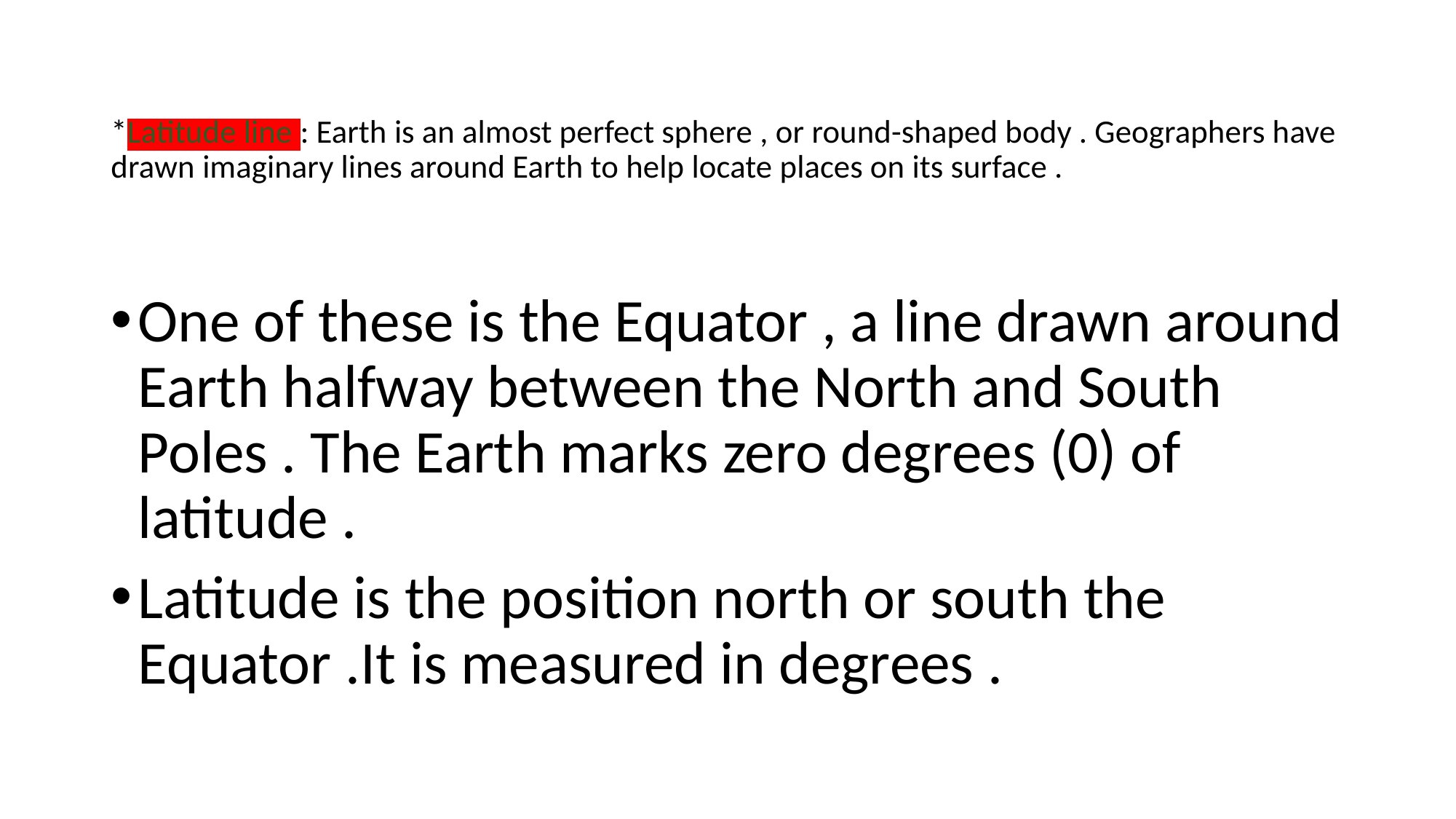

# *Latitude line : Earth is an almost perfect sphere , or round-shaped body . Geographers have drawn imaginary lines around Earth to help locate places on its surface .
One of these is the Equator , a line drawn around Earth halfway between the North and South Poles . The Earth marks zero degrees (0) of latitude .
Latitude is the position north or south the Equator .It is measured in degrees .